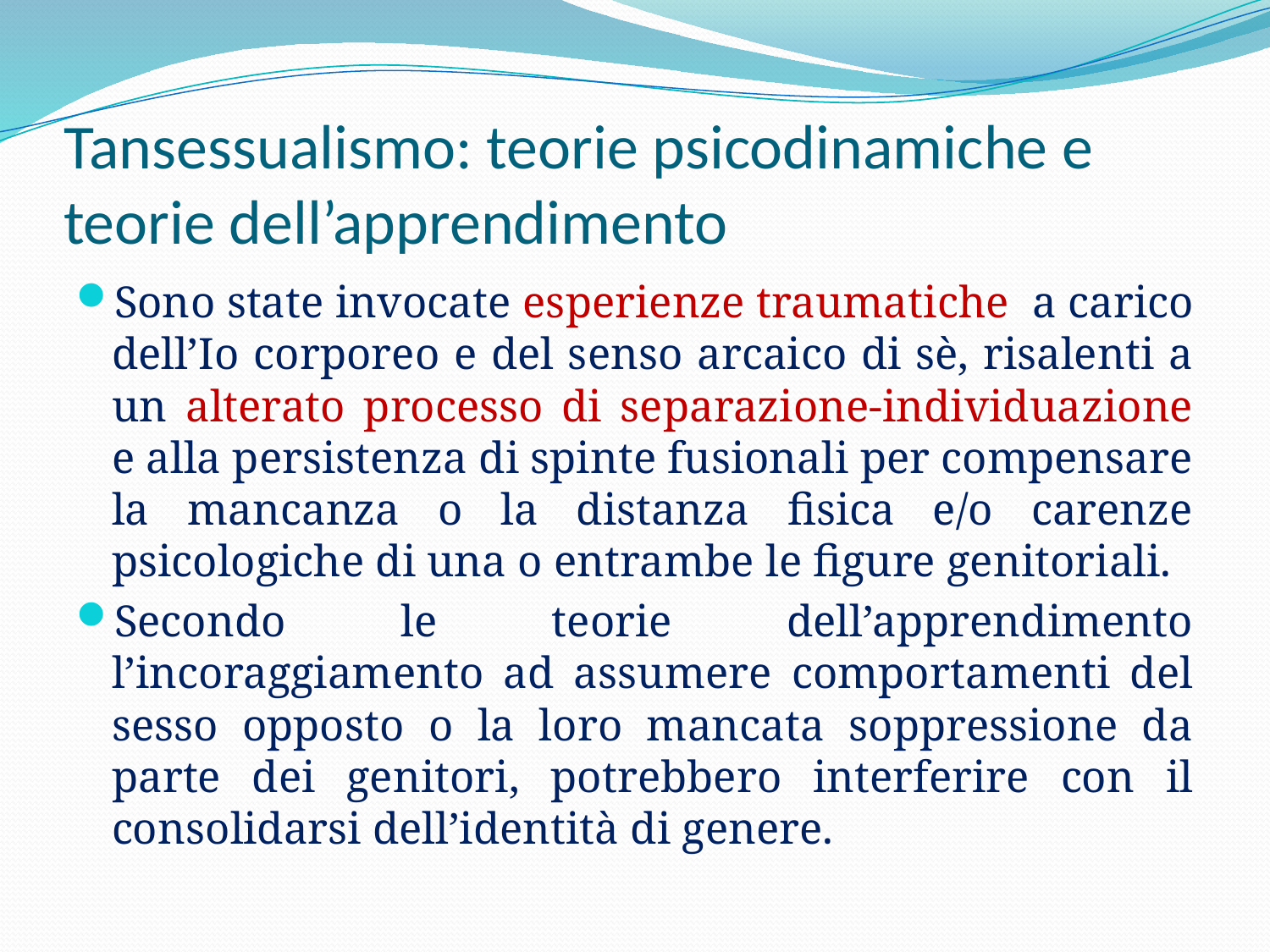

# Tansessualismo: teorie psicodinamiche e teorie dell’apprendimento
Sono state invocate esperienze traumatiche  a carico dell’Io corporeo e del senso arcaico di sè, risalenti a un alterato processo di separazione-individuazione e alla persistenza di spinte fusionali per compensare la mancanza o la distanza fisica e/o carenze psicologiche di una o entrambe le figure genitoriali.
Secondo le teorie dell’apprendimento l’incoraggiamento ad assumere comportamenti del sesso opposto o la loro mancata soppressione da parte dei genitori, potrebbero interferire con il consolidarsi dell’identità di genere.